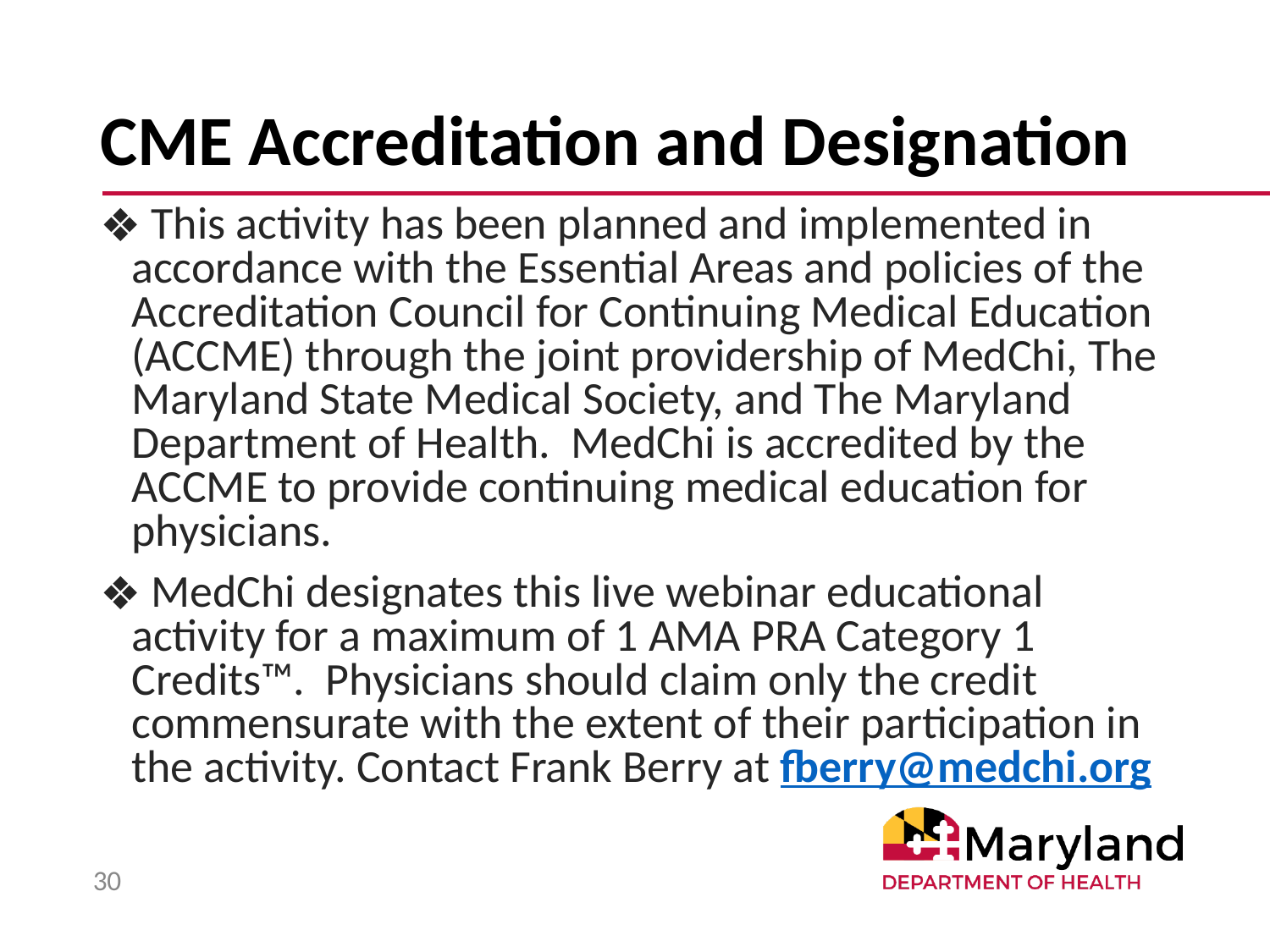

# CME Accreditation and Designation
 This activity has been planned and implemented in accordance with the Essential Areas and policies of the Accreditation Council for Continuing Medical Education (ACCME) through the joint providership of MedChi, The Maryland State Medical Society, and The Maryland Department of Health.  MedChi is accredited by the ACCME to provide continuing medical education for physicians.
 MedChi designates this live webinar educational activity for a maximum of 1 AMA PRA Category 1 Credits™.  Physicians should claim only the credit commensurate with the extent of their participation in the activity. Contact Frank Berry at fberry@medchi.org

30